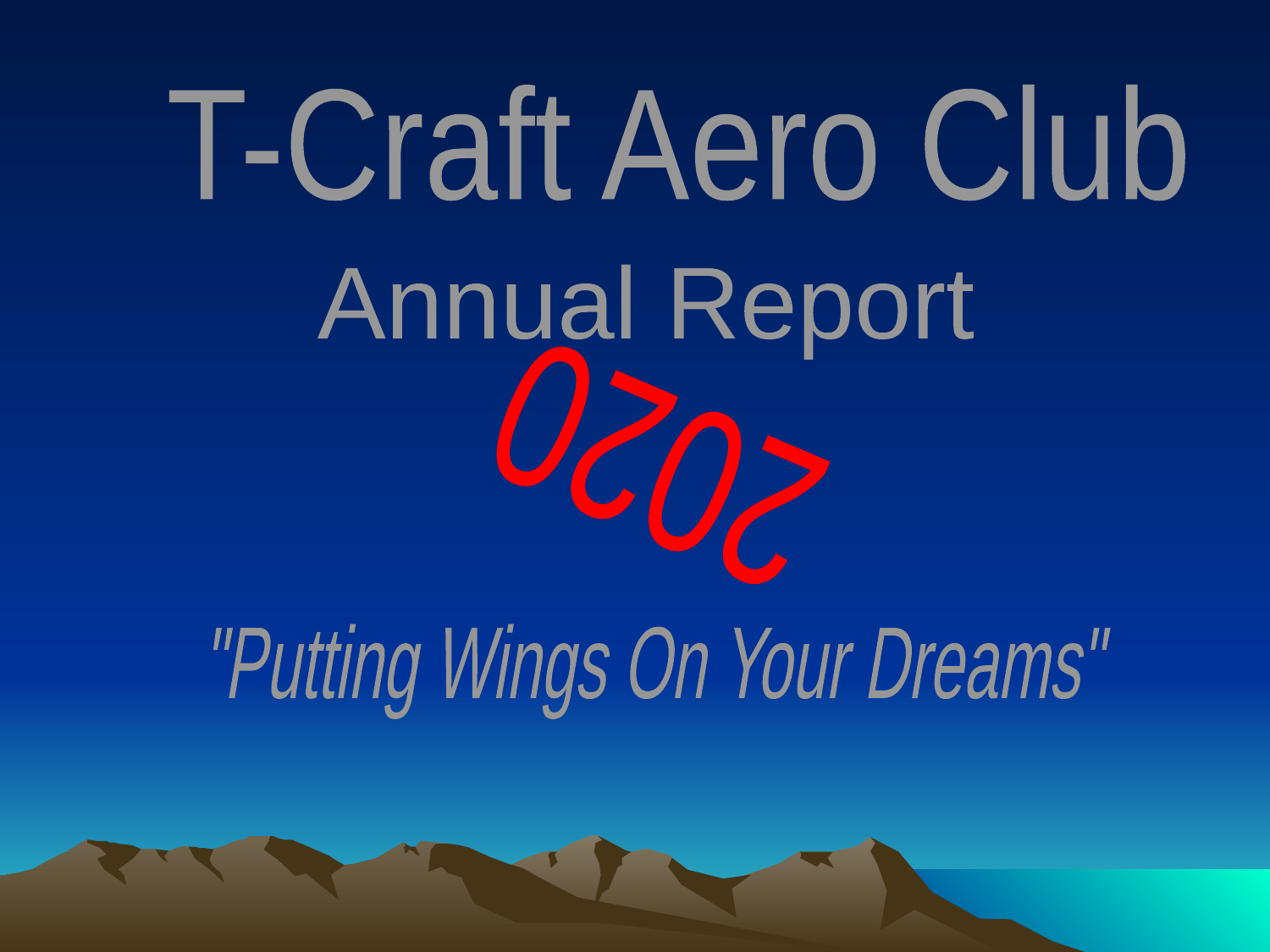

T-Craft Aero Club
Annual Report
2020
"Putting Wings On Your Dreams"